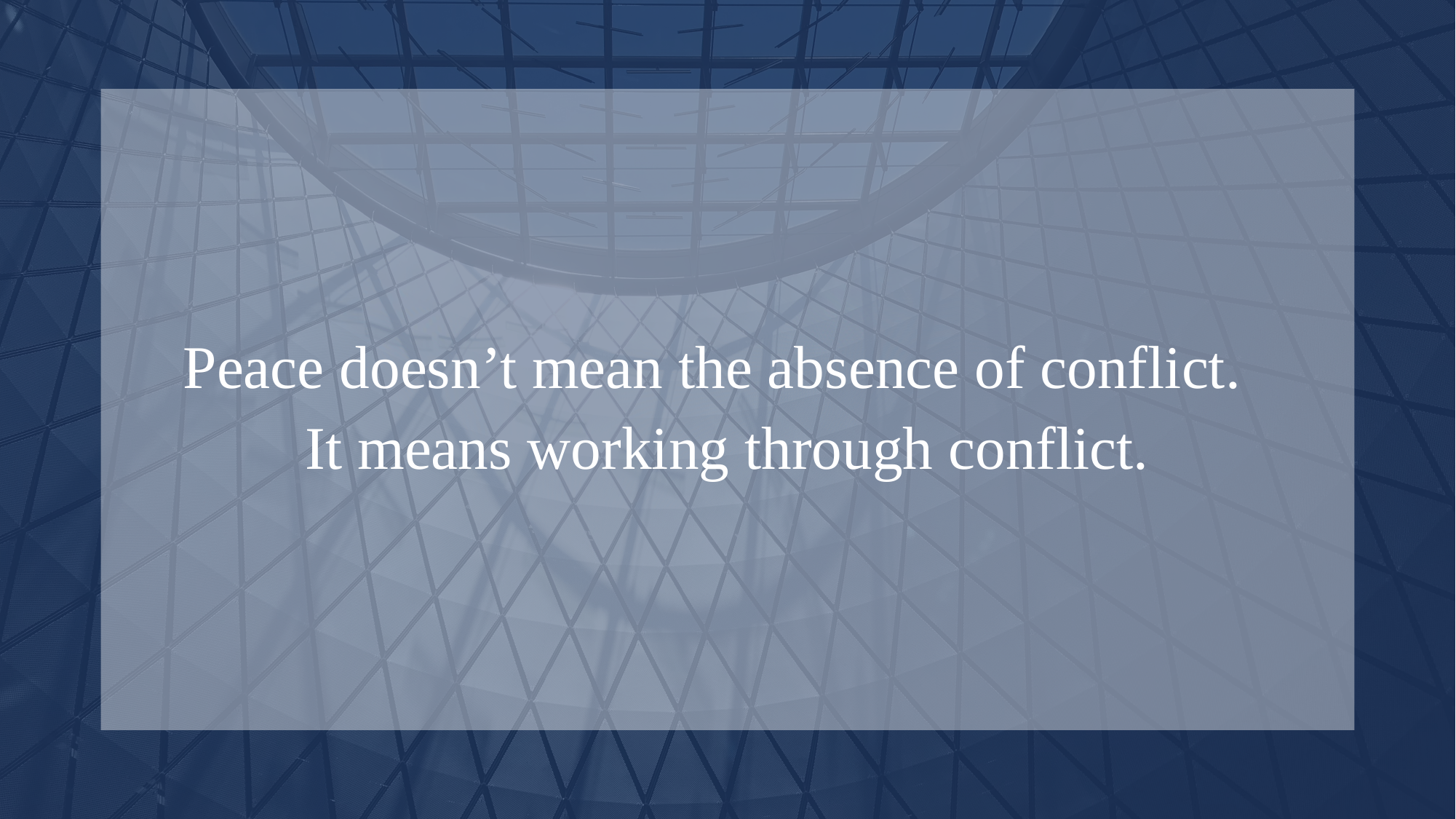

Peace doesn’t mean the absence of conflict.
It means working through conflict.